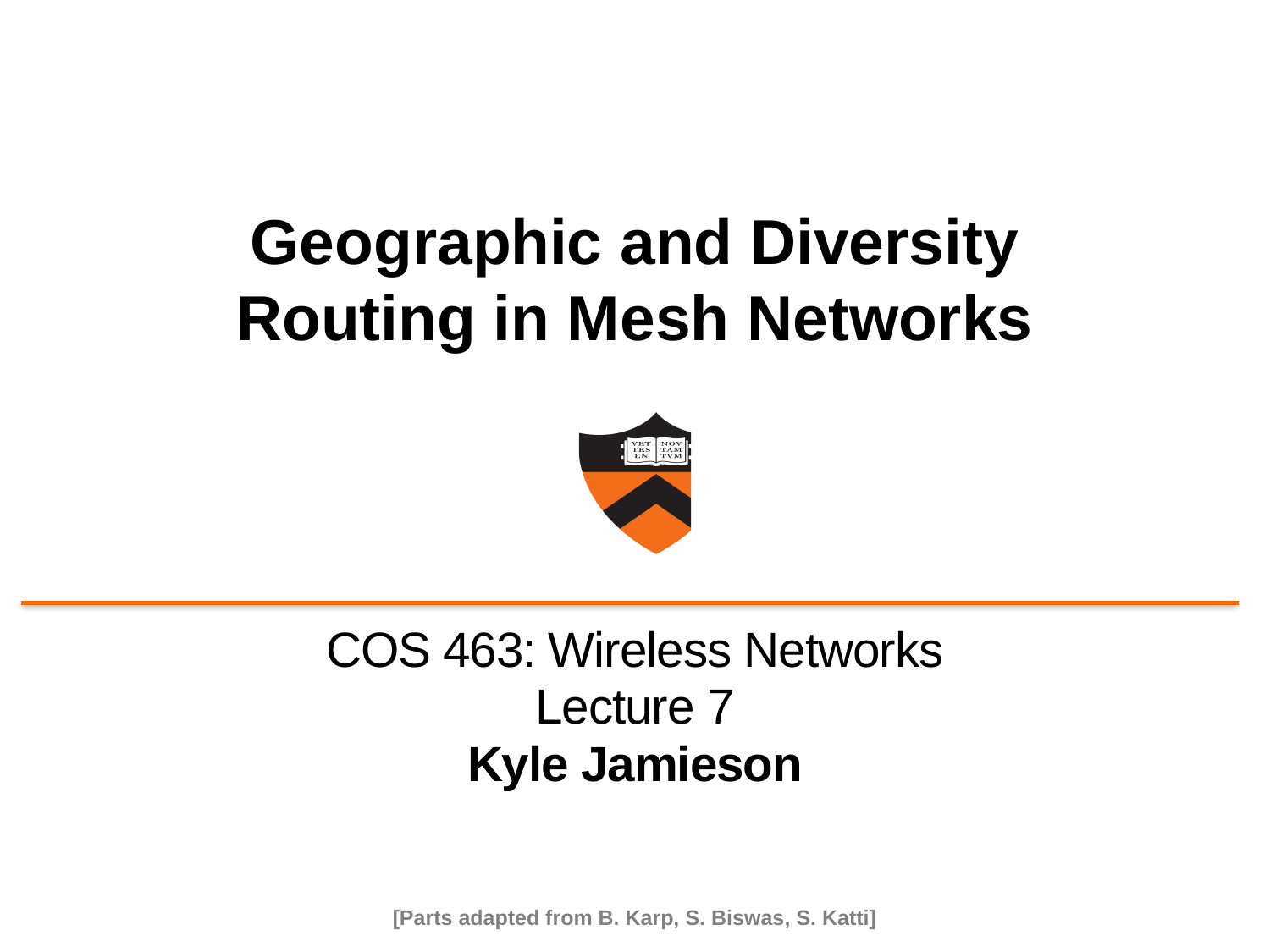

# Geographic and Diversity Routing in Mesh Networks
COS 463: Wireless Networks
Lecture 7
Kyle Jamieson
[Parts adapted from B. Karp, S. Biswas, S. Katti]